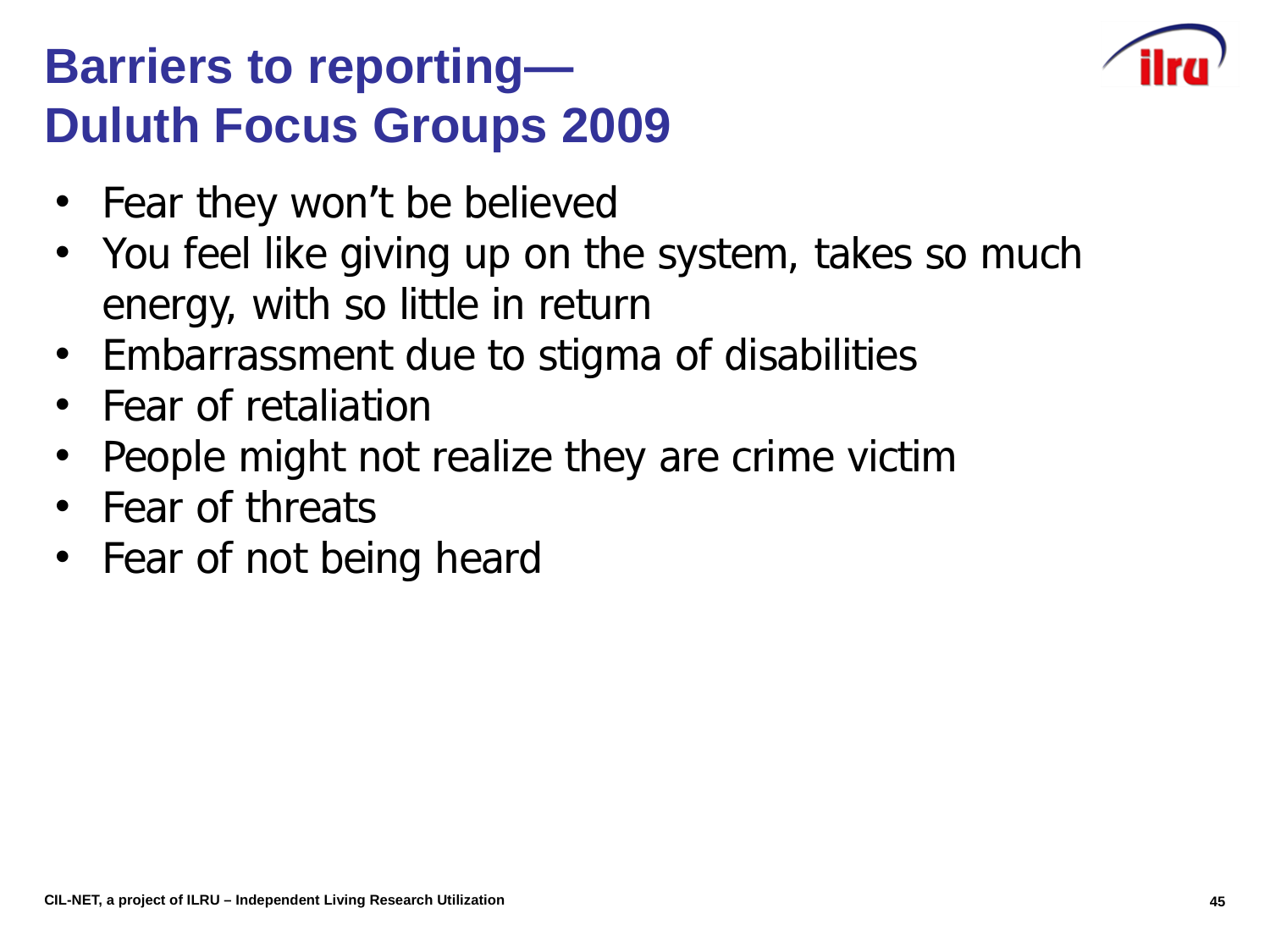

# Barriers to reporting― Duluth Focus Groups 2009
Fear they won’t be believed
You feel like giving up on the system, takes so much energy, with so little in return
Embarrassment due to stigma of disabilities
Fear of retaliation
People might not realize they are crime victim
Fear of threats
Fear of not being heard
45